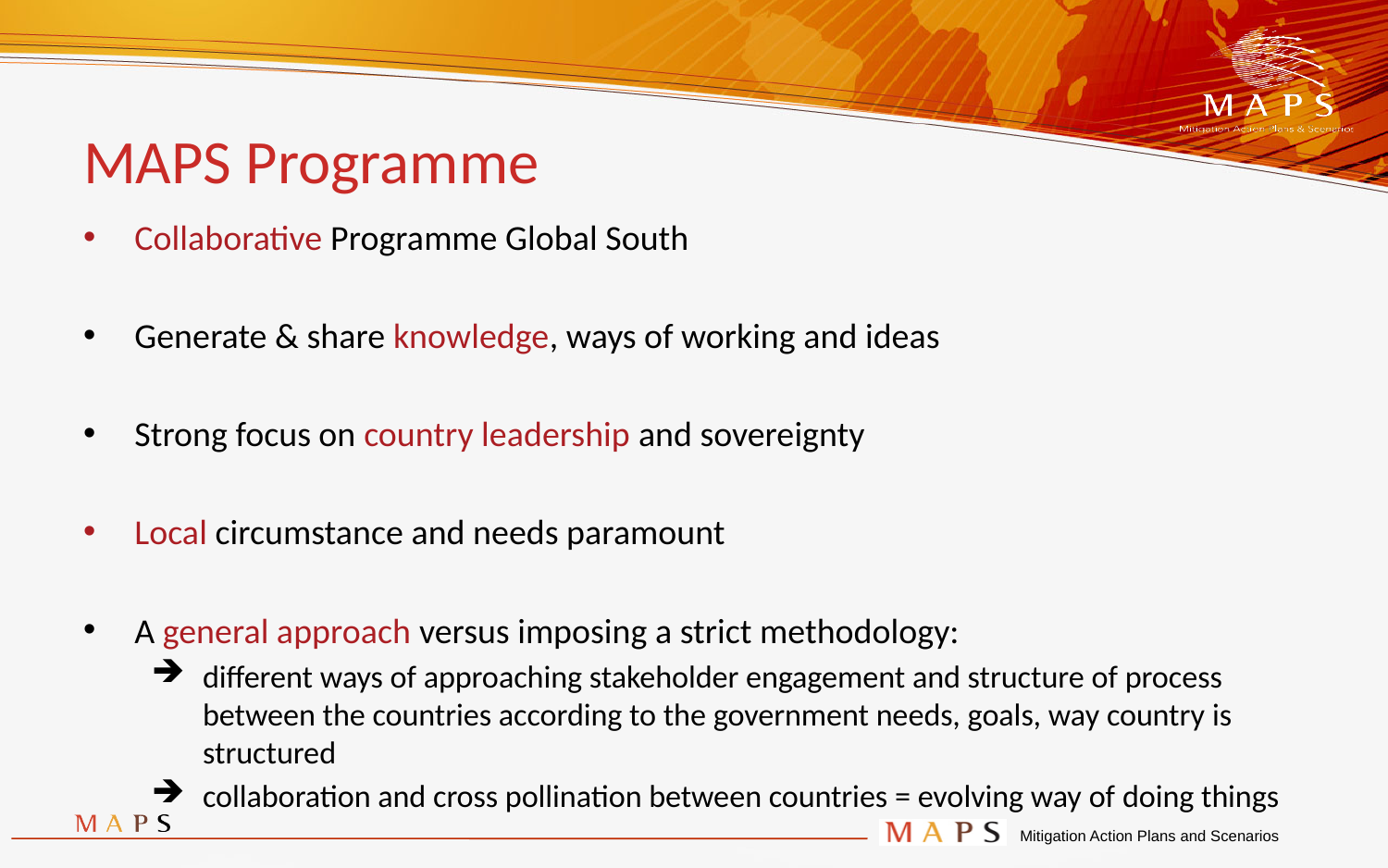

# MAPS Programme
Collaborative Programme Global South

Generate & share knowledge, ways of working and ideas

Strong focus on country leadership and sovereignty

Local circumstance and needs paramount

A general approach versus imposing a strict methodology:
different ways of approaching stakeholder engagement and structure of process between the countries according to the government needs, goals, way country is structured
collaboration and cross pollination between countries = evolving way of doing things